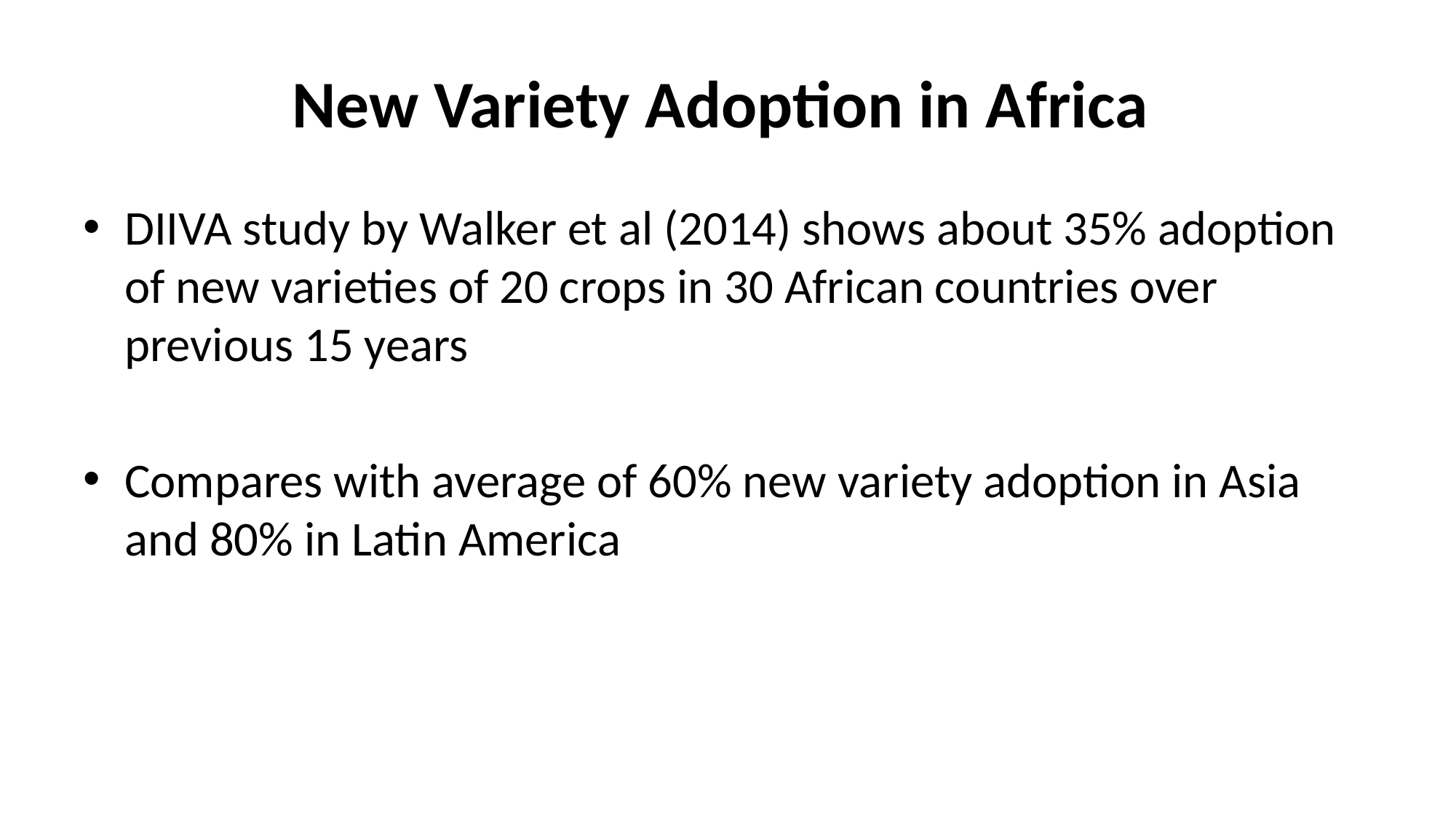

# New Variety Adoption in Africa
DIIVA study by Walker et al (2014) shows about 35% adoption of new varieties of 20 crops in 30 African countries over previous 15 years

Compares with average of 60% new variety adoption in Asia and 80% in Latin America